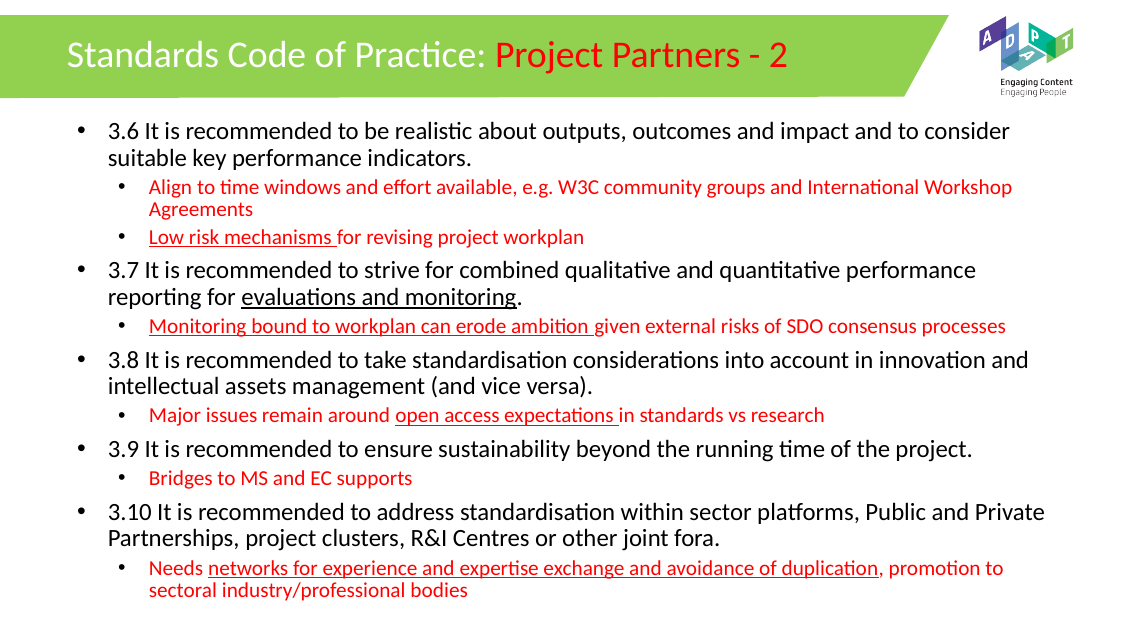

# Standards Code of Practice: Project Partners - 2
3.6 It is recommended to be realistic about outputs, outcomes and impact and to consider suitable key performance indicators.
Align to time windows and effort available, e.g. W3C community groups and International Workshop Agreements
Low risk mechanisms for revising project workplan
3.7 It is recommended to strive for combined qualitative and quantitative performance reporting for evaluations and monitoring.
Monitoring bound to workplan can erode ambition given external risks of SDO consensus processes
3.8 It is recommended to take standardisation considerations into account in innovation and intellectual assets management (and vice versa).
Major issues remain around open access expectations in standards vs research
3.9 It is recommended to ensure sustainability beyond the running time of the project.
Bridges to MS and EC supports
3.10 It is recommended to address standardisation within sector platforms, Public and Private Partnerships, project clusters, R&I Centres or other joint fora.
Needs networks for experience and expertise exchange and avoidance of duplication, promotion to sectoral industry/professional bodies